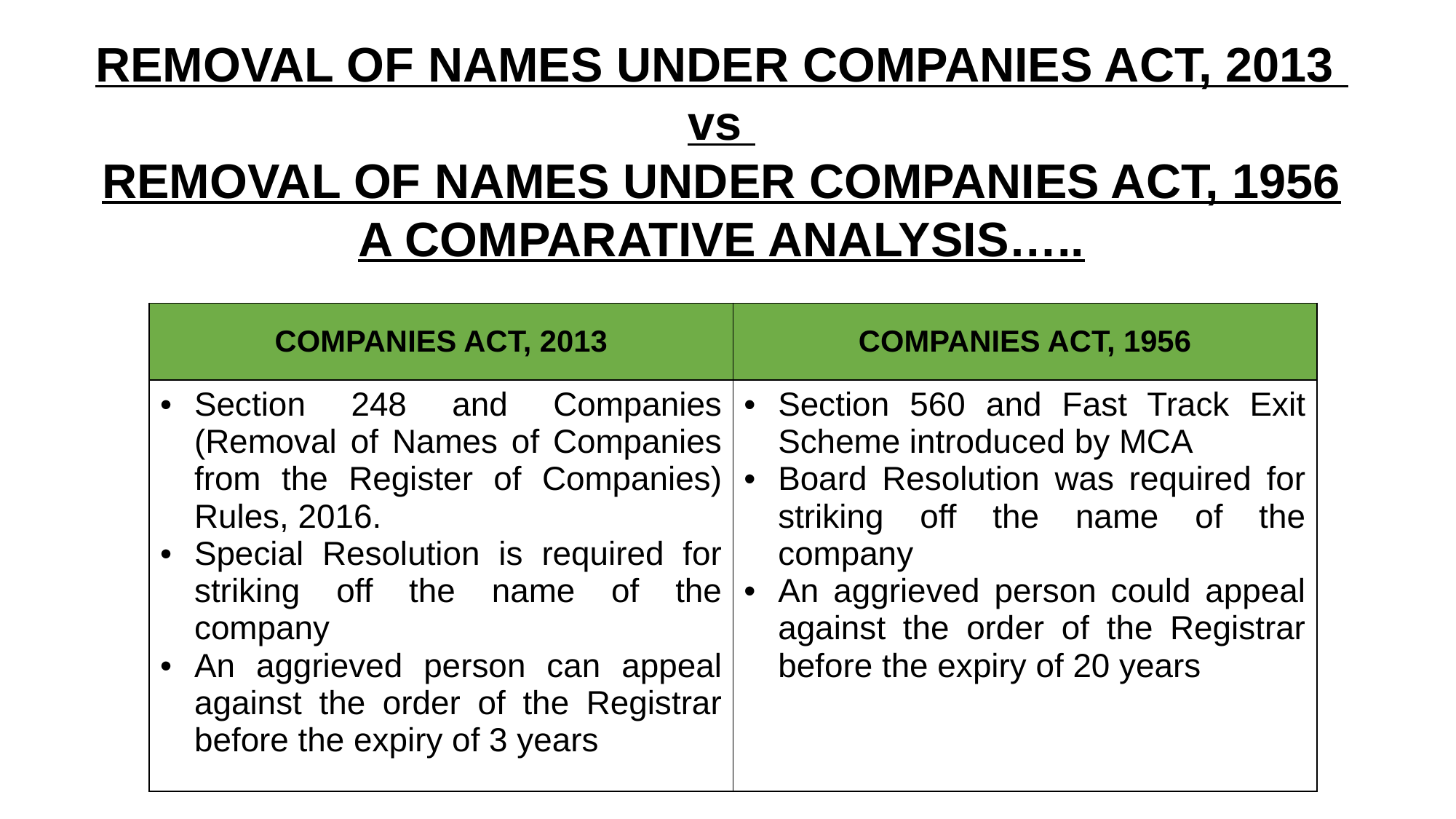

REMOVAL OF NAMES UNDER COMPANIES ACT, 2013
vs
REMOVAL OF NAMES UNDER COMPANIES ACT, 1956
A COMPARATIVE ANALYSIS…..
| COMPANIES ACT, 2013 | COMPANIES ACT, 1956 |
| --- | --- |
| Section 248 and Companies (Removal of Names of Companies from the Register of Companies) Rules, 2016. Special Resolution is required for striking off the name of the company An aggrieved person can appeal against the order of the Registrar before the expiry of 3 years | Section 560 and Fast Track Exit Scheme introduced by MCA Board Resolution was required for striking off the name of the company An aggrieved person could appeal against the order of the Registrar before the expiry of 20 years |